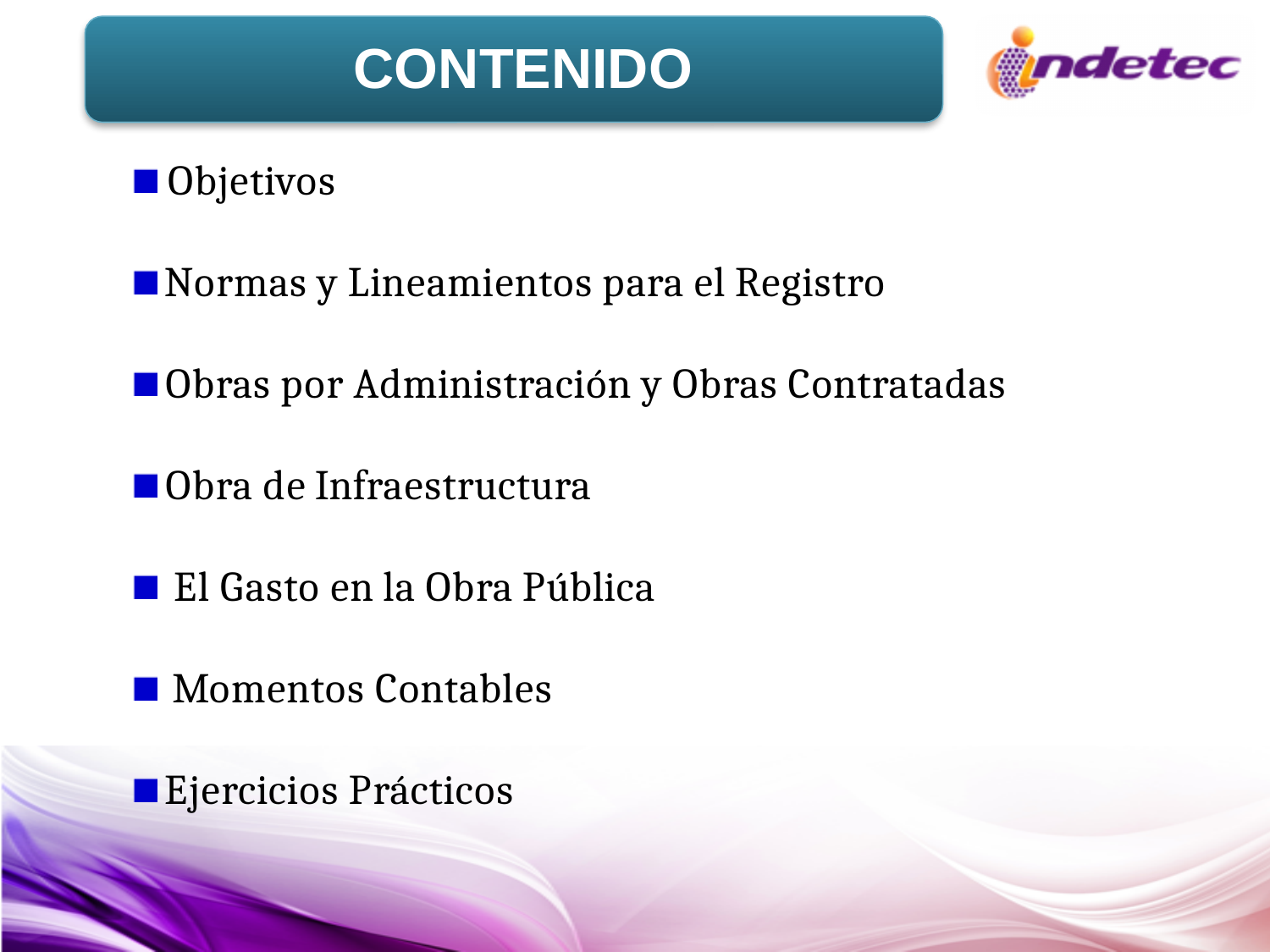

CONTENIDO
 Objetivos

Normas y Lineamientos para el Registro

Obras por Administración y Obras Contratadas

Obra de Infraestructura

 El Gasto en la Obra Pública

 Momentos Contables

Ejercicios Prácticos